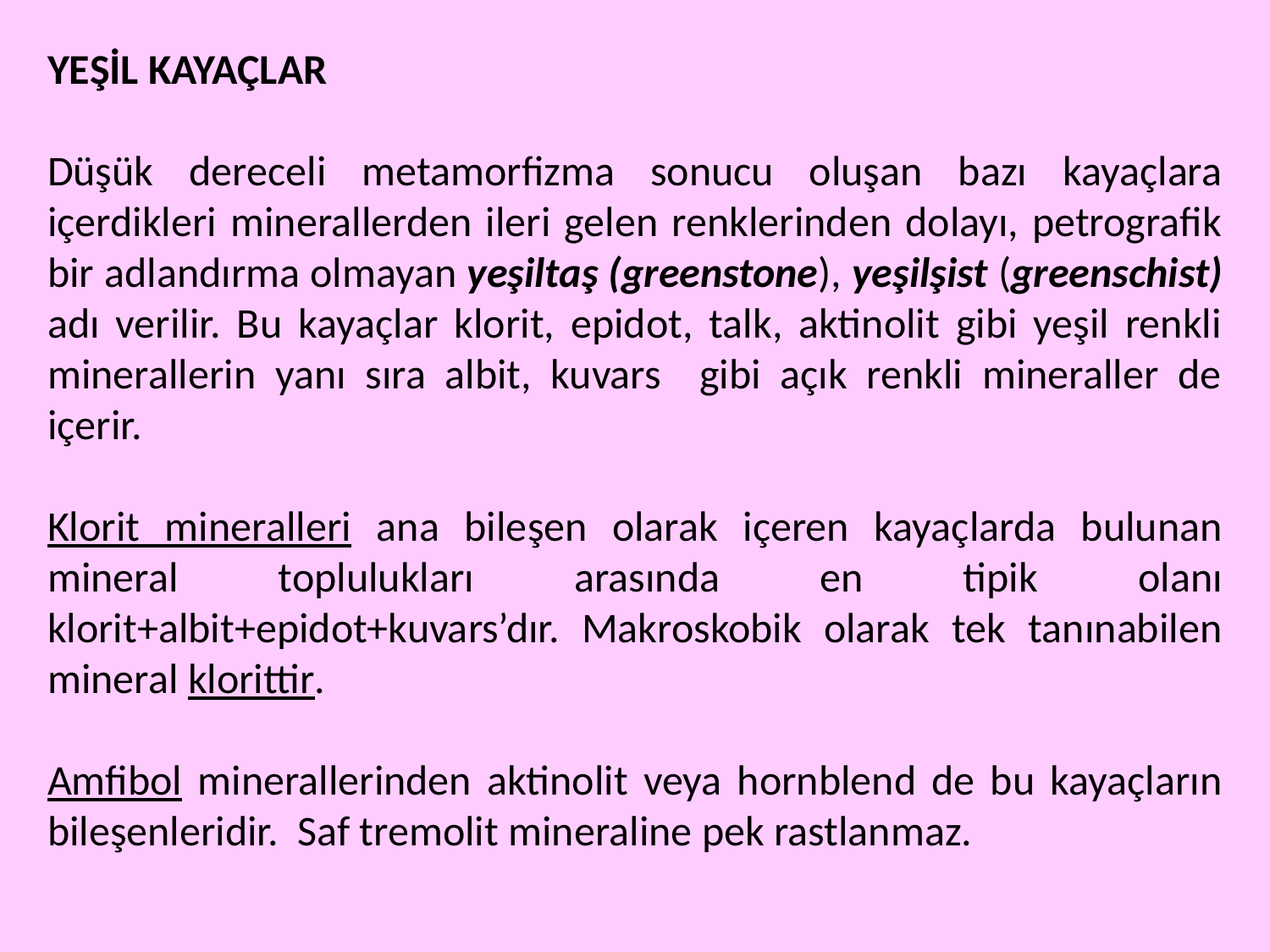

YEŞİL KAYAÇLAR

Düşük dereceli metamorfizma sonucu oluşan bazı kayaçlara içerdikleri minerallerden ileri gelen renklerinden dolayı, petrografik bir adlandırma olmayan yeşiltaş (greenstone), yeşilşist (greenschist) adı verilir. Bu kayaçlar klorit, epidot, talk, aktinolit gibi yeşil renkli minerallerin yanı sıra albit, kuvars  gibi açık renkli mineraller de içerir.

Klorit mineralleri ana bileşen olarak içeren kayaçlarda bulunan mineral toplulukları arasında en tipik olanı klorit+albit+epidot+kuvars’dır. Makroskobik olarak tek tanınabilen mineral klorittir.

Amfibol minerallerinden aktinolit veya hornblend de bu kayaçların bileşenleridir.  Saf tremolit mineraline pek rastlanmaz.